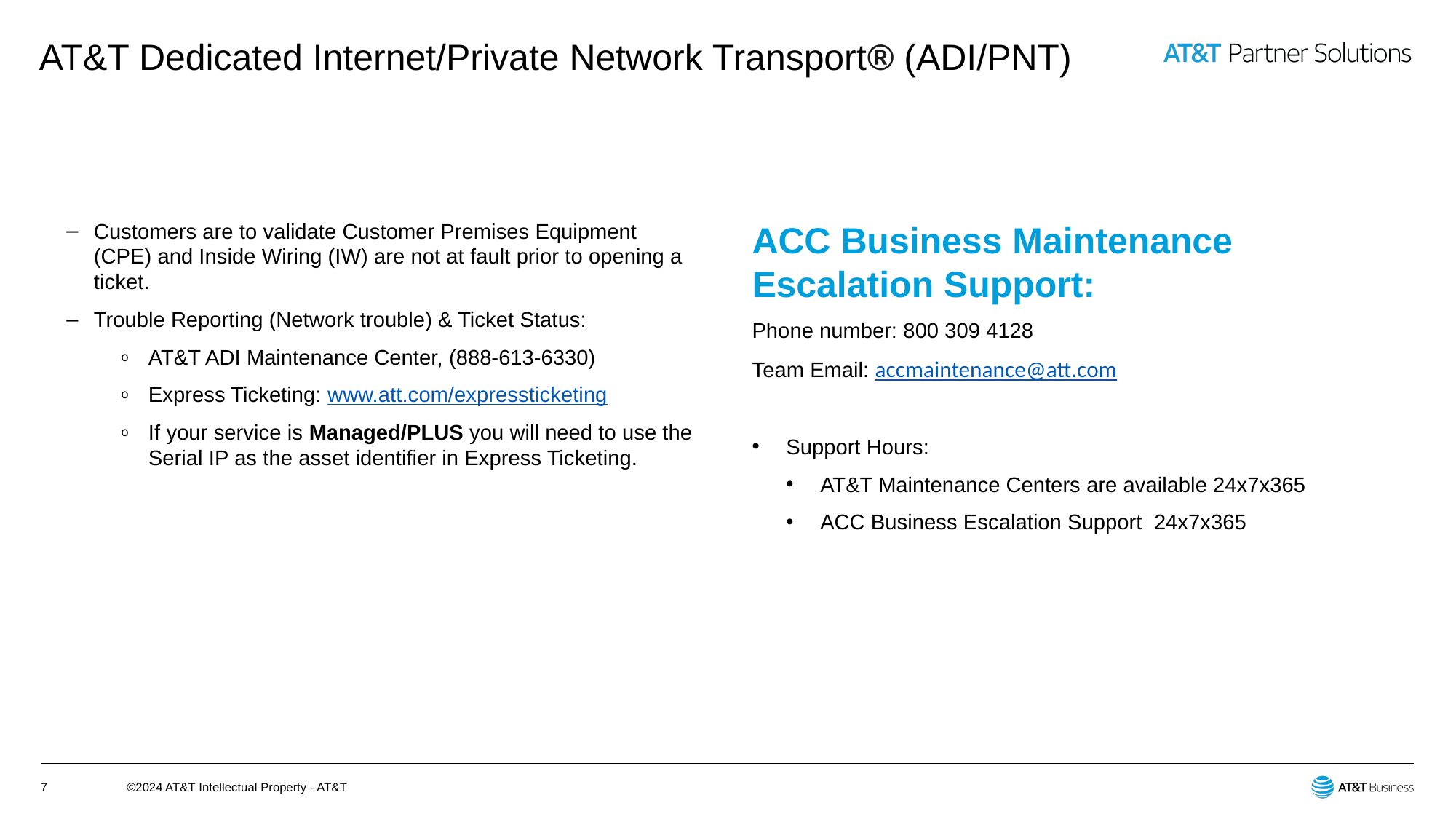

# AT&T Dedicated Internet/Private Network Transport® (ADI/PNT)
Customers are to validate Customer Premises Equipment (CPE) and Inside Wiring (IW) are not at fault prior to opening a ticket.
Trouble Reporting (Network trouble) & Ticket Status:
AT&T ADI Maintenance Center, (888-613-6330)
Express Ticketing: www.att.com/expressticketing
If your service is Managed/PLUS you will need to use the Serial IP as the asset identifier in Express Ticketing.

ACC Business Maintenance Escalation Support:
Phone number: 800 309 4128
Team Email: accmaintenance@att.com

Support Hours:
AT&T Maintenance Centers are available 24x7x365
ACC Business Escalation Support  24x7x365

7
©2024 AT&T Intellectual Property - AT&T